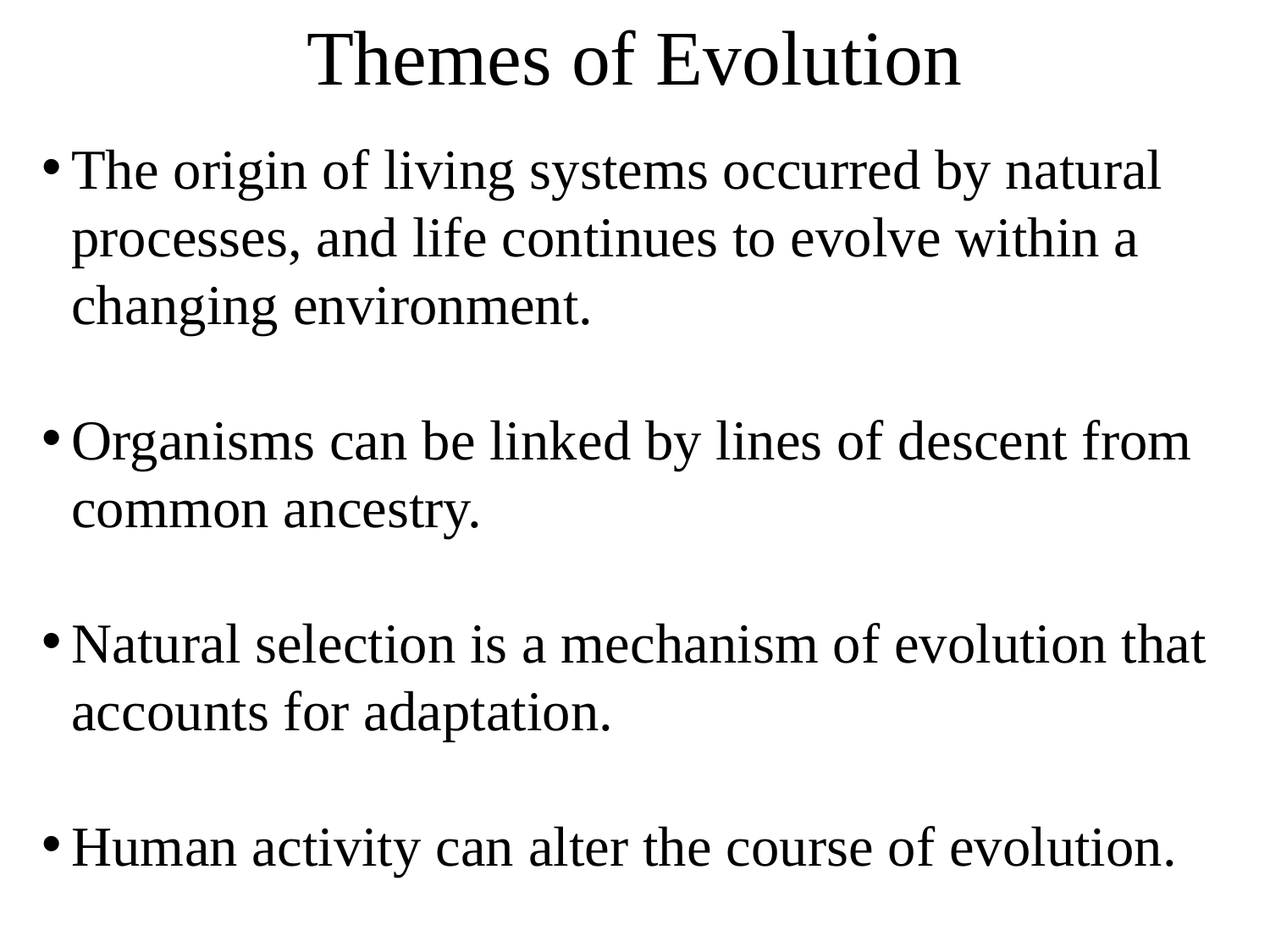

Themes of Evolution
The origin of living systems occurred by natural processes, and life continues to evolve within a changing environment.
Organisms can be linked by lines of descent from common ancestry.
Natural selection is a mechanism of evolution that accounts for adaptation.
Human activity can alter the course of evolution.